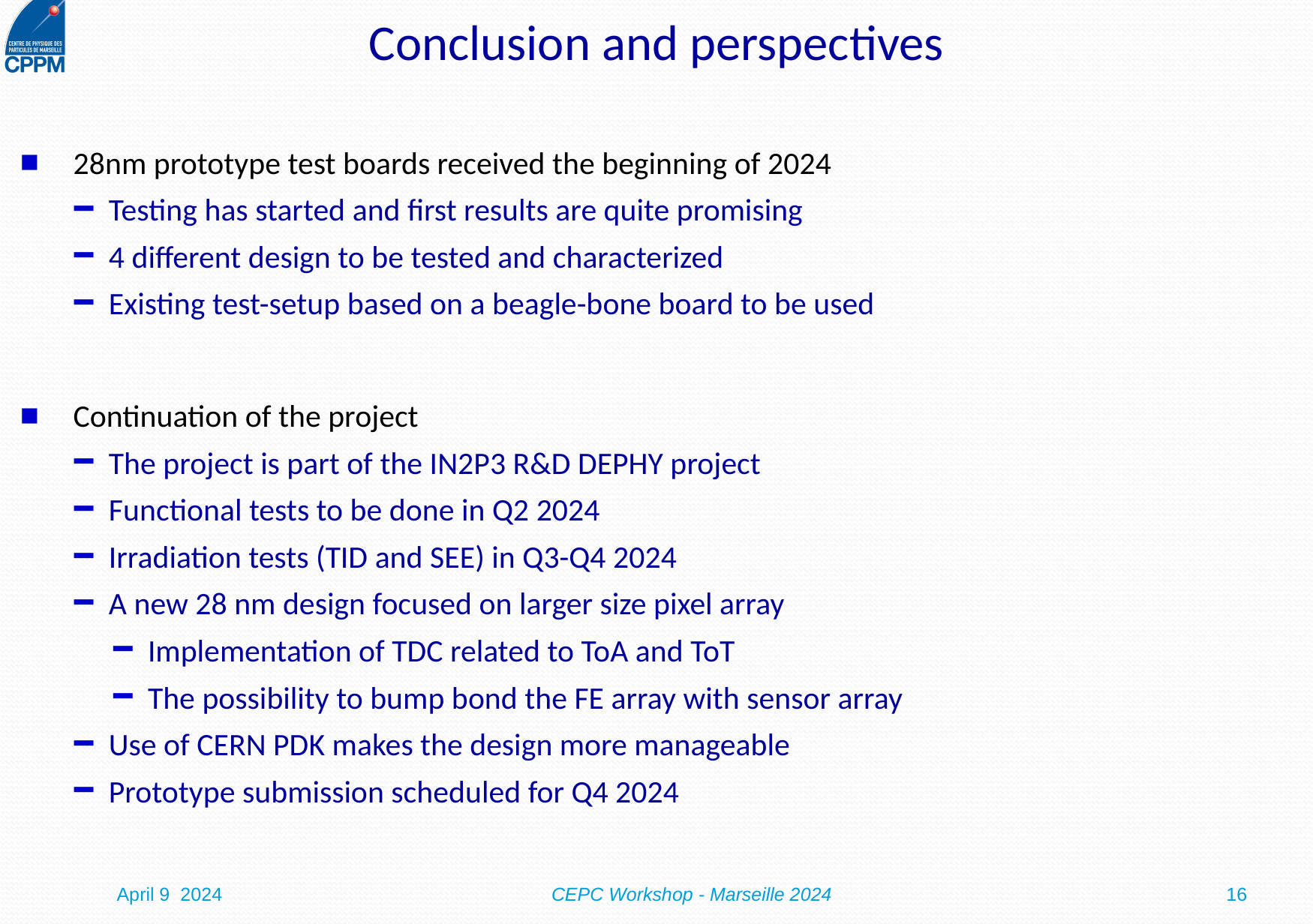

# Conclusion and perspectives
28nm prototype test boards received the beginning of 2024
Testing has started and first results are quite promising
4 different design to be tested and characterized
Existing test-setup based on a beagle-bone board to be used

Continuation of the project
The project is part of the IN2P3 R&D DEPHY project
Functional tests to be done in Q2 2024
Irradiation tests (TID and SEE) in Q3-Q4 2024
A new 28 nm design focused on larger size pixel array
Implementation of TDC related to ToA and ToT
The possibility to bump bond the FE array with sensor array
Use of CERN PDK makes the design more manageable
Prototype submission scheduled for Q4 2024
April 9  2024
CEPC Workshop - Marseille 2024
16